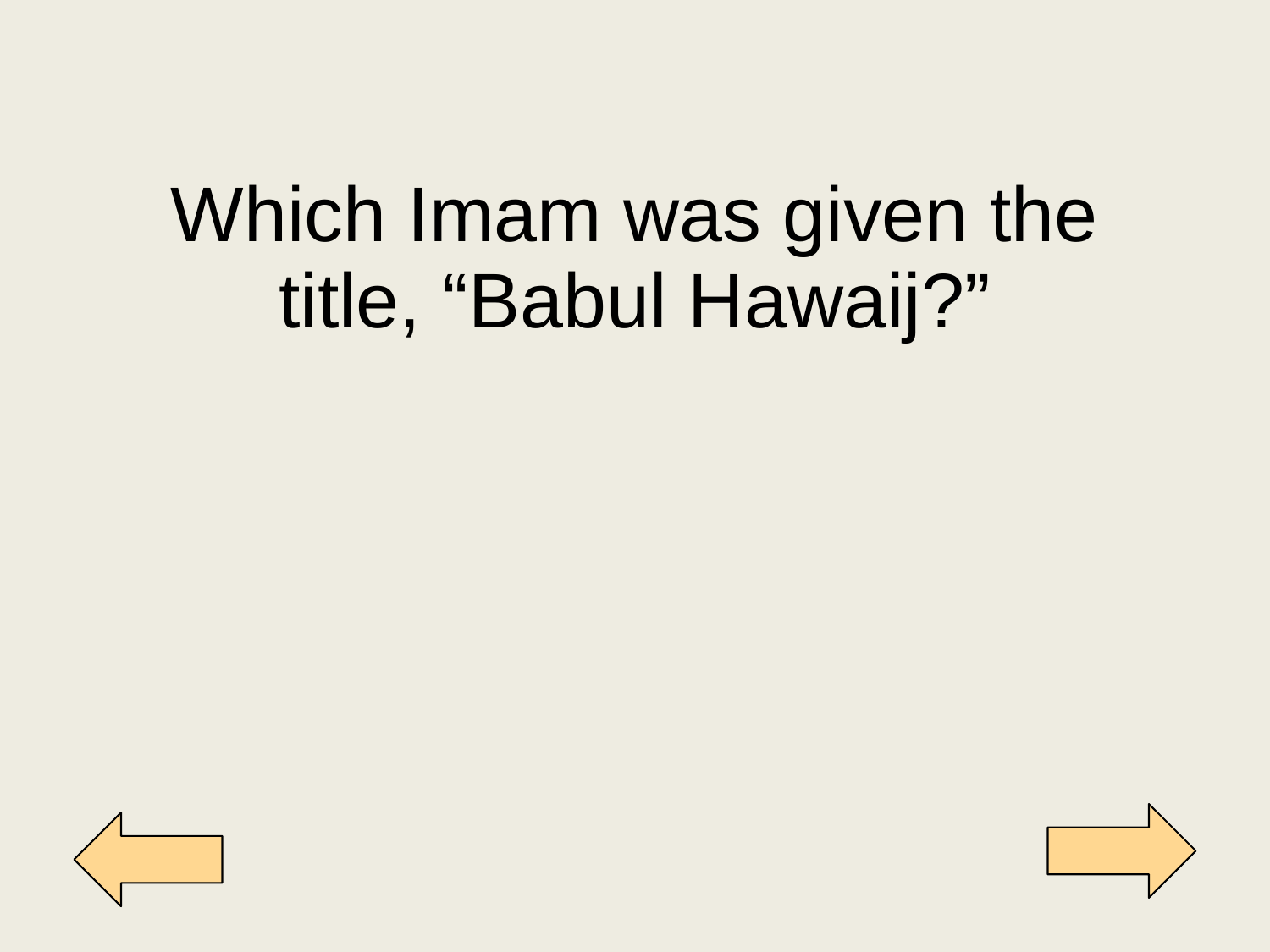

| Which Imam was given the title, “Babul Hawaij?” |
| --- |